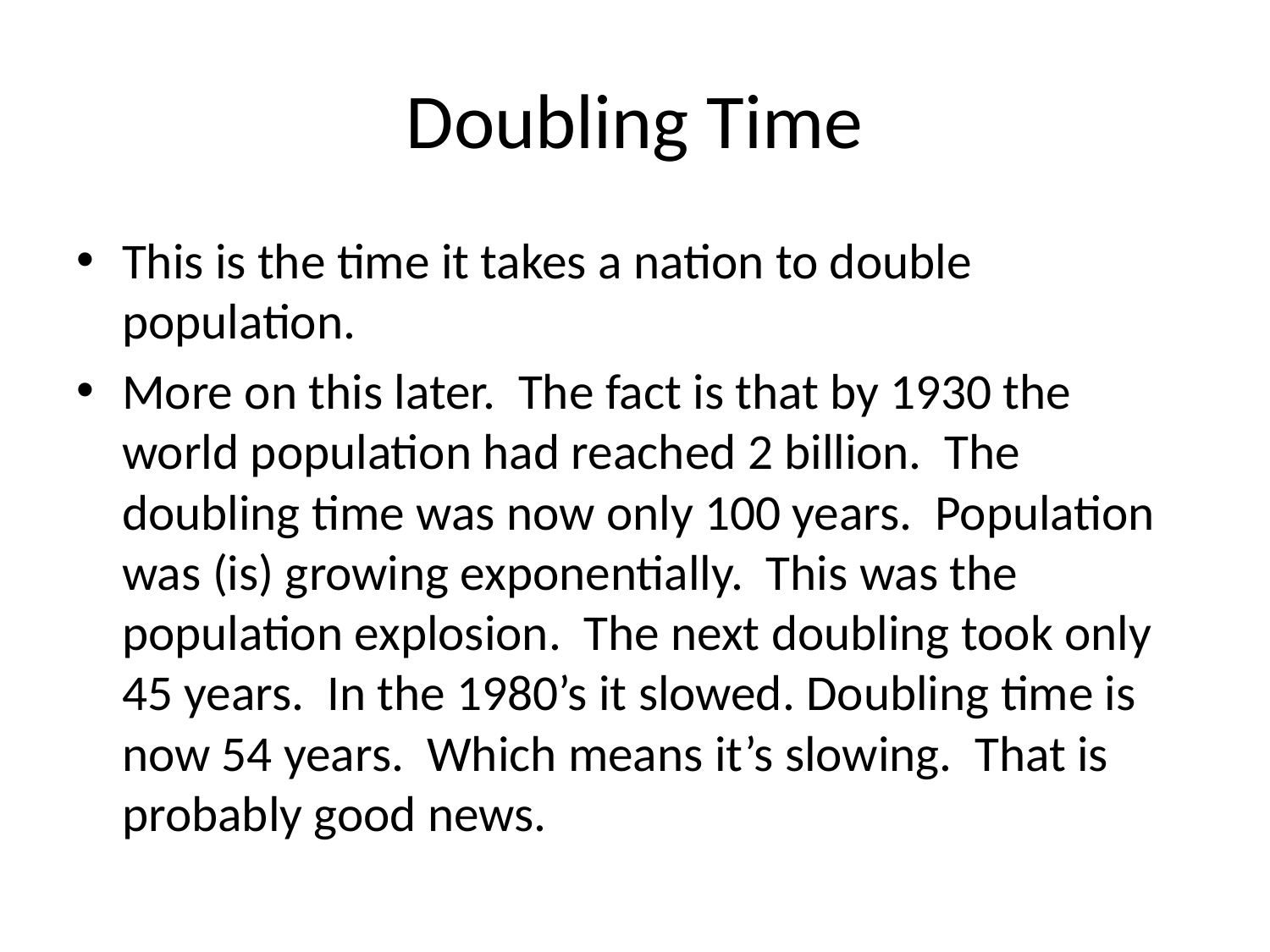

# Doubling Time
This is the time it takes a nation to double population.
More on this later.  The fact is that by 1930 the world population had reached 2 billion.  The doubling time was now only 100 years.  Population was (is) growing exponentially.  This was the population explosion.  The next doubling took only 45 years.  In the 1980’s it slowed. Doubling time is now 54 years.  Which means it’s slowing.  That is probably good news.